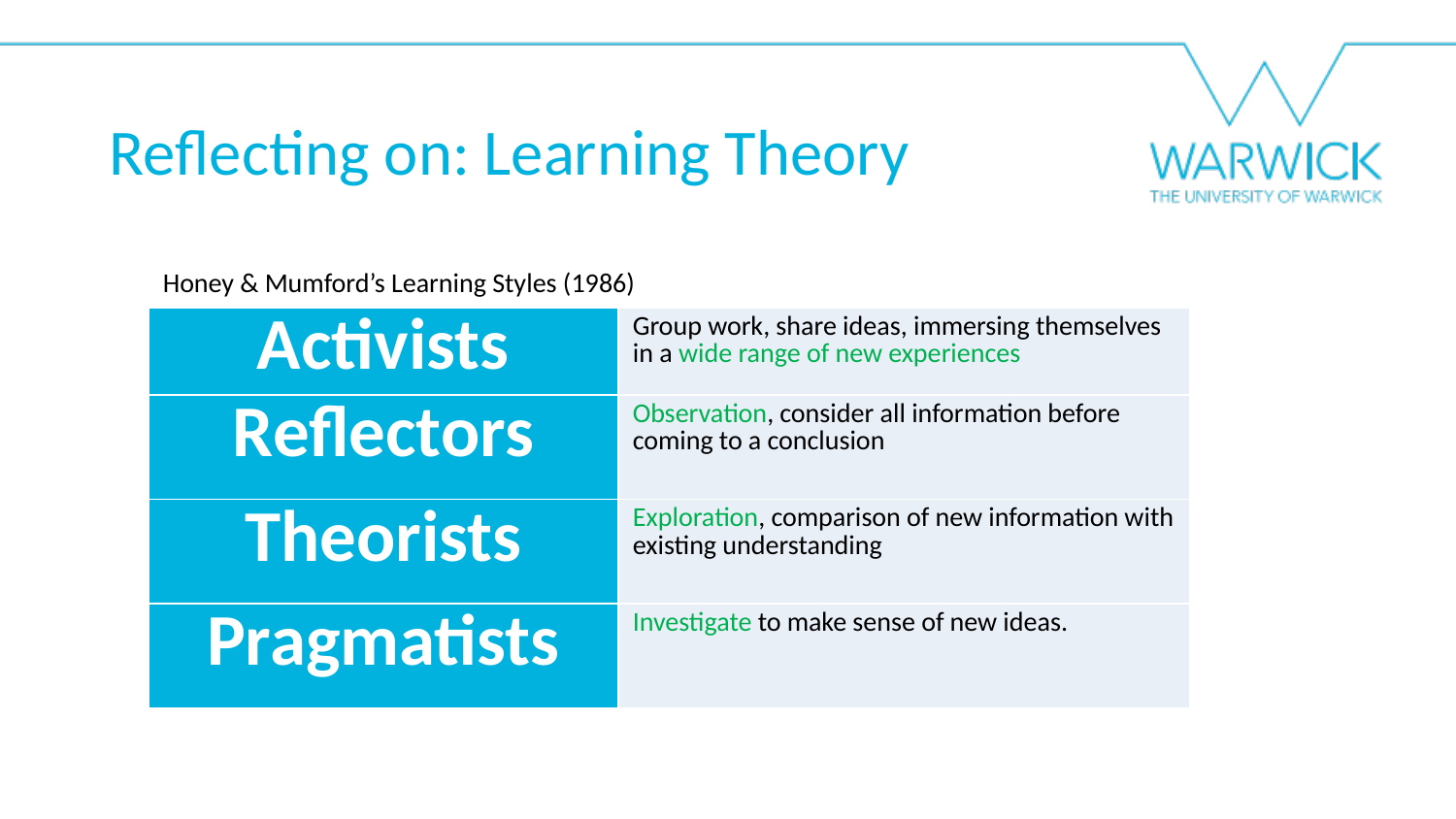

Reflecting on: Learning Theory

Honey & Mumford’s Learning Styles (1986)
| Activists | Group work, share ideas, immersing themselves in a wide range of new experiences |
| --- | --- |
| Reflectors | Observation, consider all information before coming to a conclusion |
| Theorists | Exploration, comparison of new information with existing understanding |
| Pragmatists | Investigate to make sense of new ideas. |